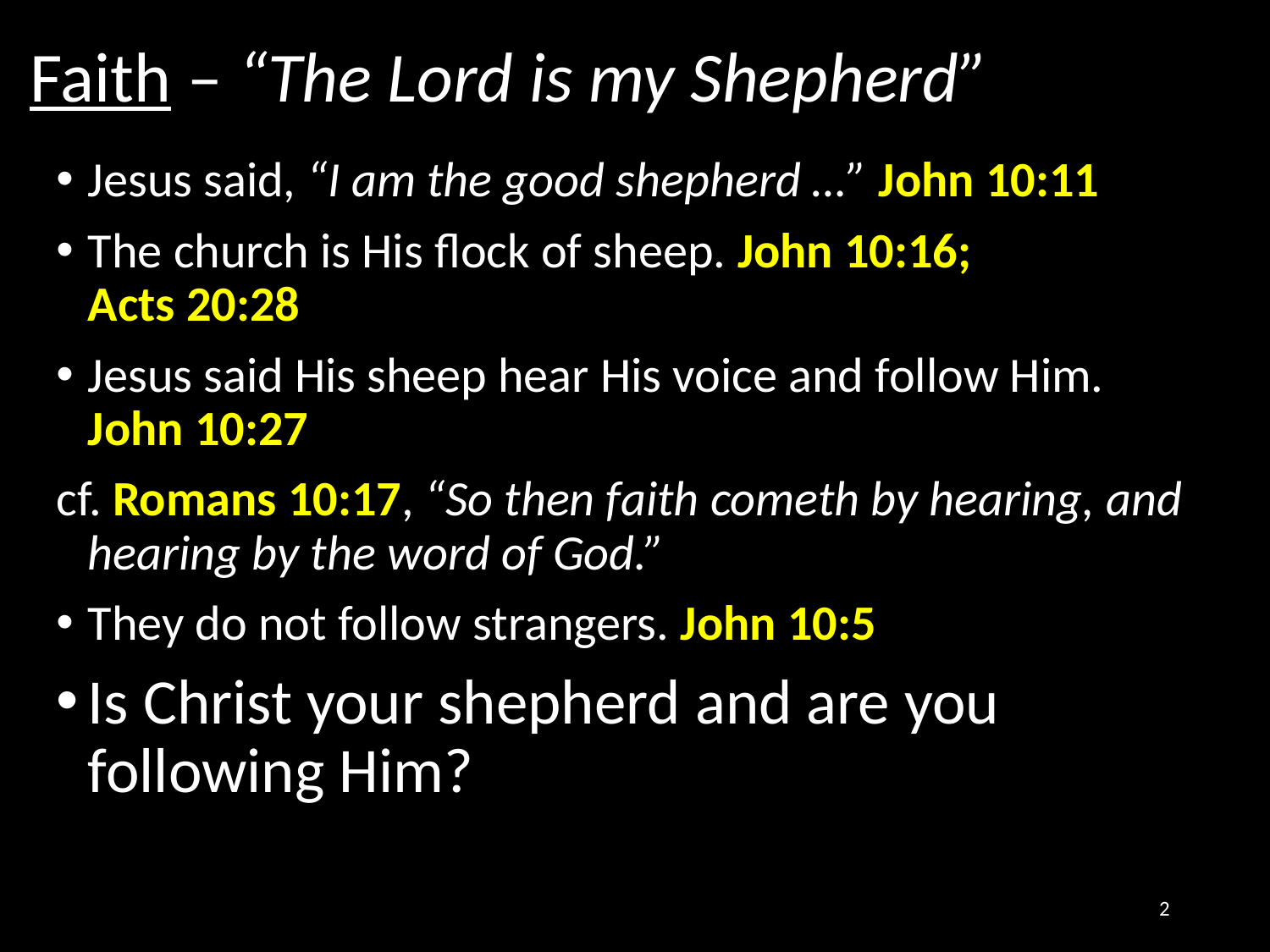

# Faith – “The Lord is my Shepherd”
Jesus said, “I am the good shepherd …” John 10:11
The church is His flock of sheep. John 10:16;
Acts 20:28
Jesus said His sheep hear His voice and follow Him.
John 10:27
cf. Romans 10:17, “So then faith cometh by hearing, and hearing by the word of God.”
They do not follow strangers. John 10:5
Is Christ your shepherd and are you following Him?
2